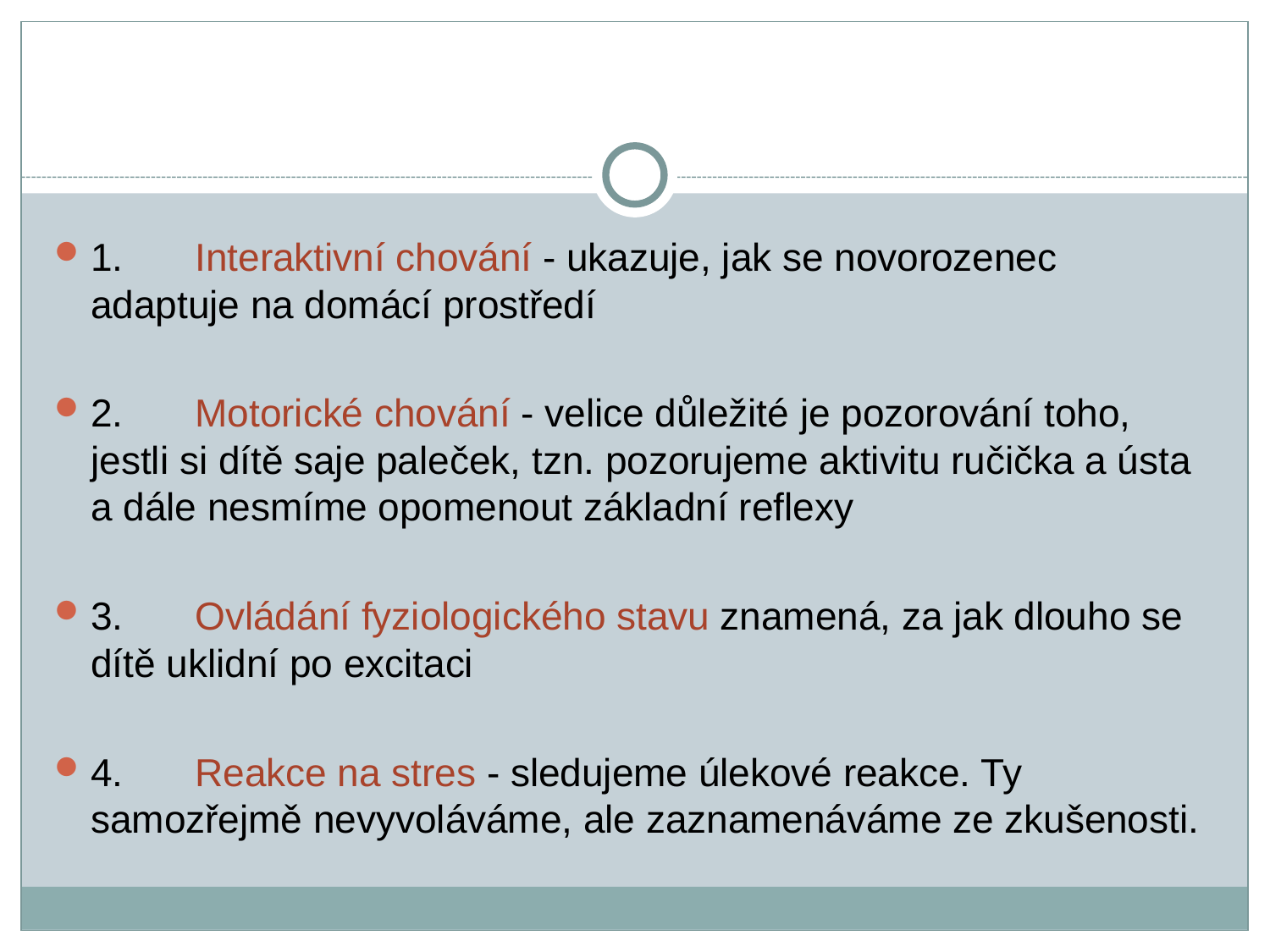

1.	Interaktivní chování - ukazuje, jak se novorozenec adaptuje na domácí prostředí

2.	Motorické chování - velice důležité je pozorování toho, jestli si dítě saje paleček, tzn. pozorujeme aktivitu ručička a ústa a dále nesmíme opomenout základní reflexy

3.	Ovládání fyziologického stavu znamená, za jak dlouho se dítě uklidní po excitaci

4.	Reakce na stres - sledujeme úlekové reakce. Ty samozřejmě nevyvoláváme, ale zaznamenáváme ze zkušenosti.